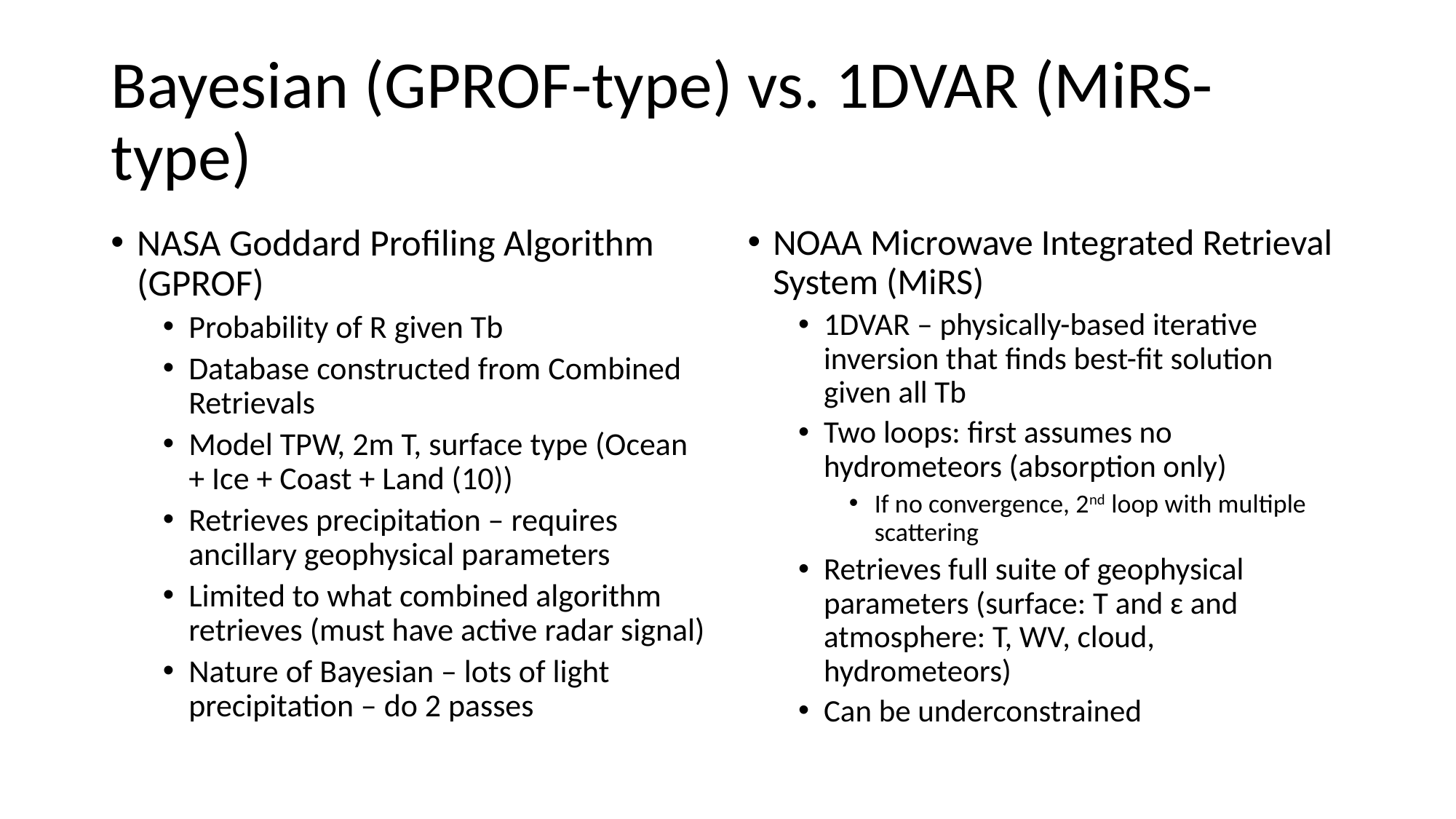

# Bayesian (GPROF-type) vs. 1DVAR (MiRS-type)
NASA Goddard Profiling Algorithm (GPROF)
Probability of R given Tb
Database constructed from Combined Retrievals
Model TPW, 2m T, surface type (Ocean + Ice + Coast + Land (10))
Retrieves precipitation – requires ancillary geophysical parameters
Limited to what combined algorithm retrieves (must have active radar signal)
Nature of Bayesian – lots of light precipitation – do 2 passes
NOAA Microwave Integrated Retrieval System (MiRS)
1DVAR – physically-based iterative inversion that finds best-fit solution given all Tb
Two loops: first assumes no hydrometeors (absorption only)
If no convergence, 2nd loop with multiple scattering
Retrieves full suite of geophysical parameters (surface: T and ɛ and atmosphere: T, WV, cloud, hydrometeors)
Can be underconstrained